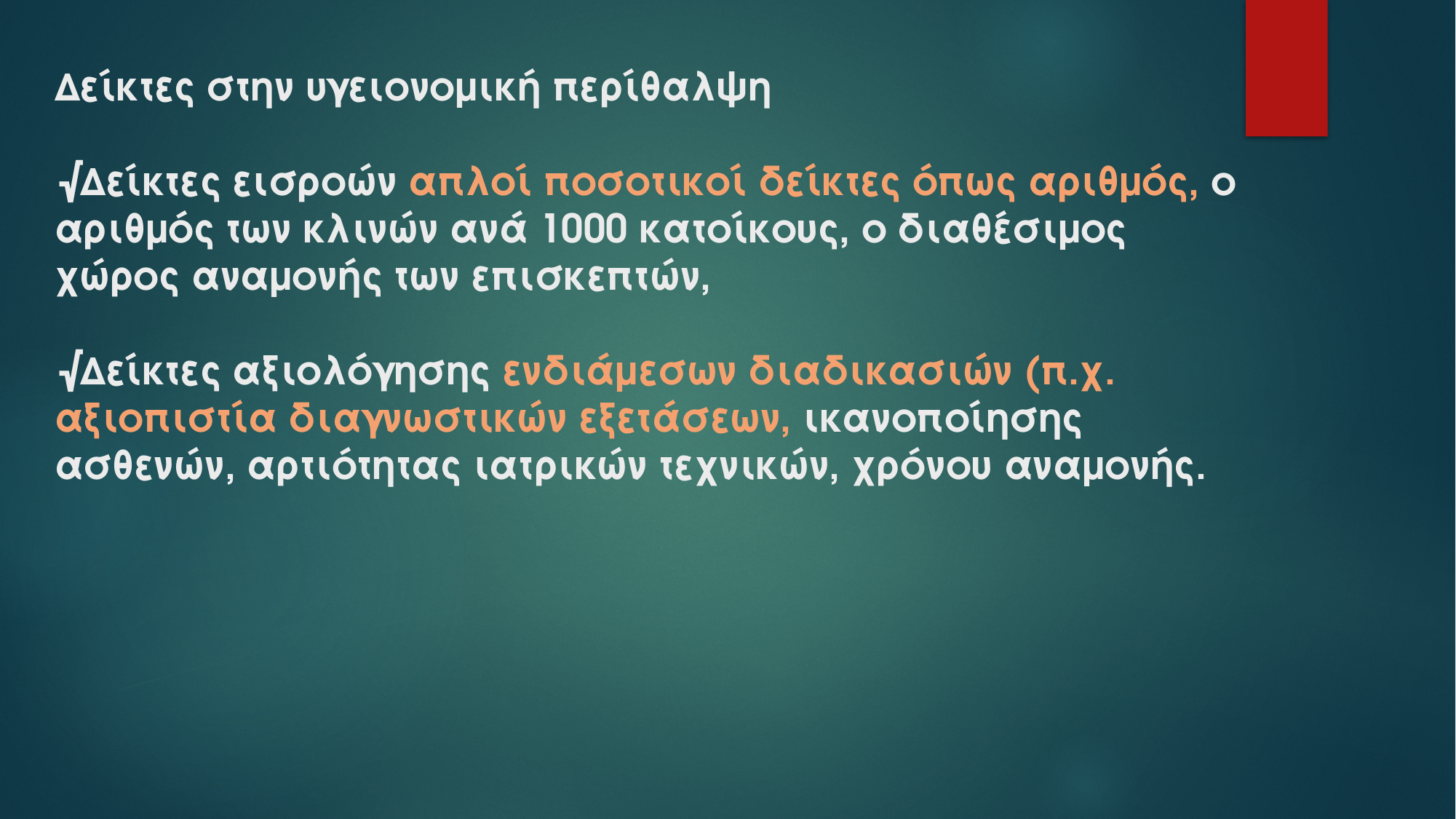

# Δείκτες στην υγειονομική περίθαλψη √Δείκτες εισροών απλοί ποσοτικοί δείκτες όπως αριθμός, ο αριθμός των κλινών ανά 1000 κατοίκους, ο διαθέσιμος χώρος αναμονής των επισκεπτών, √Δείκτες αξιολόγησης ενδιάμεσων διαδικασιών (π.χ. αξιοπιστία διαγνωστικών εξετάσεων, ικανοποίησης ασθενών, αρτιότητας ιατρικών τεχνικών, χρόνου αναμονής.